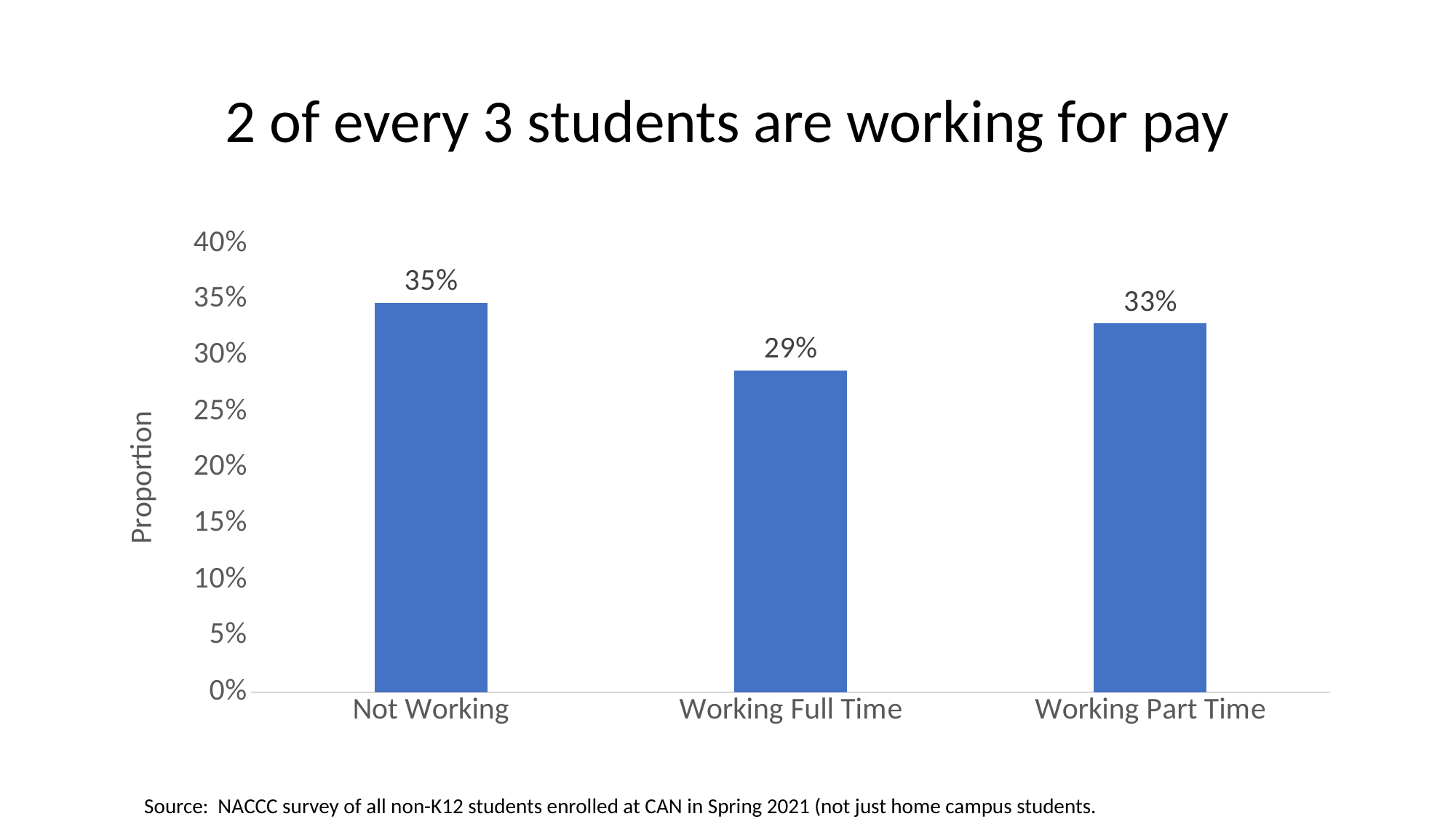

# 2 of every 3 students are working for pay

### Chart

| Category |  |
|---|---|
| Not Working | 0.347526241222772 |
| Working Full Time | 0.28707542169306044 |
| Working Part Time | 0.32913498494150356 |
Source:  NACCC survey of all non-K12 students enrolled at CAN in Spring 2021 (not just home campus students.